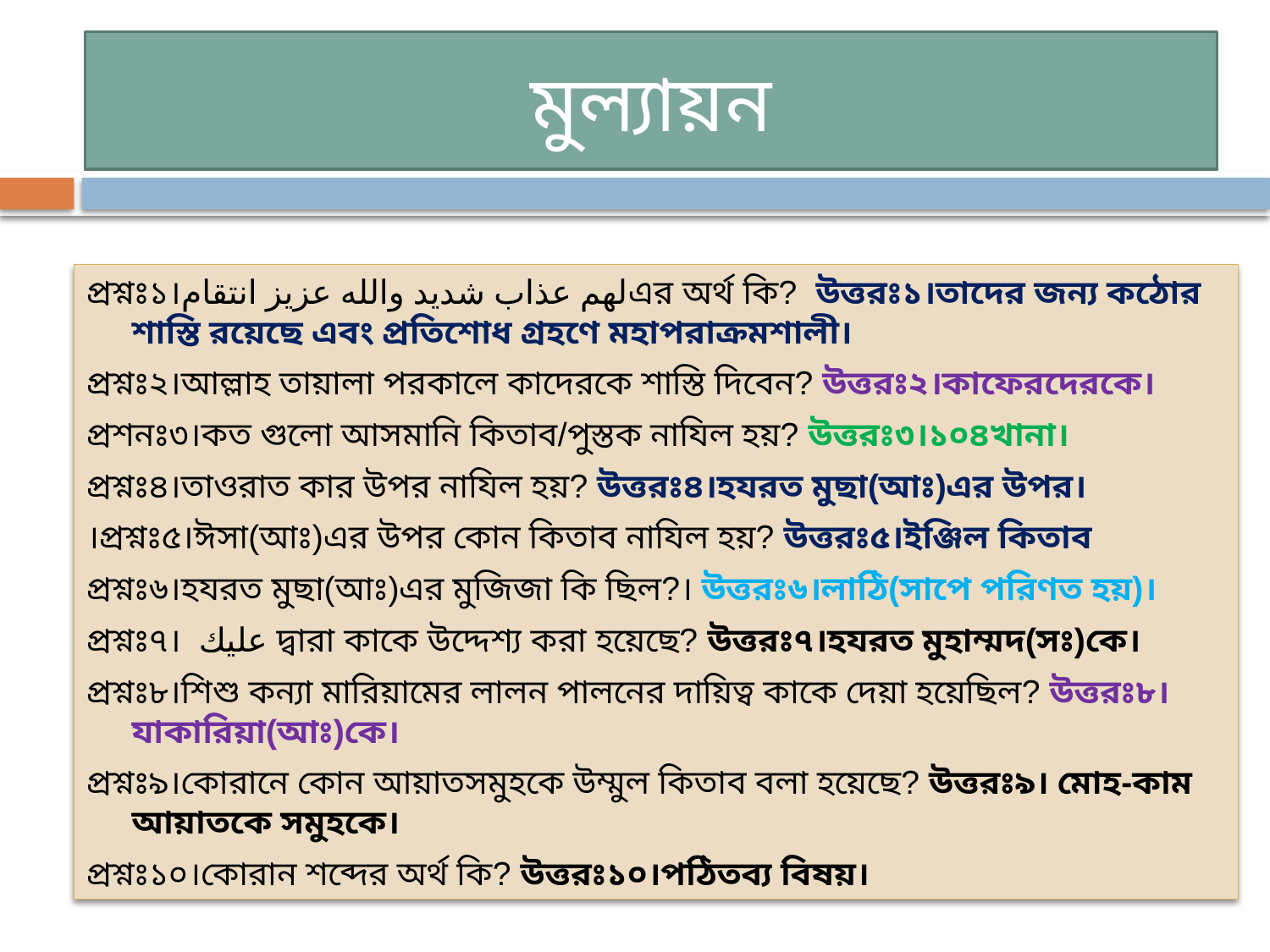

# মুল্যায়ন
প্রশ্নঃ১।لهم عذاب شديد والله عزيز انتقامএর অর্থ কি?  উত্তরঃ১।তাদের জন্য কঠোর শাস্তি রয়েছে এবং প্রতিশোধ গ্রহণে মহাপরাক্রমশালী।
প্রশ্নঃ২।আল্লাহ তায়ালা পরকালে কাদেরকে শাস্তি দিবেন? উত্তরঃ২।কাফেরদেরকে।
প্রশনঃ৩।কত গুলো আসমানি কিতাব/পুস্তক নাযিল হয়? উত্তরঃ৩।১০৪খানা।
প্রশ্নঃ৪।তাওরাত কার উপর নাযিল হয়? উত্তরঃ৪।হযরত মুছা(আঃ)এর উপর।
।প্রশ্নঃ৫।ঈসা(আঃ)এর উপর কোন কিতাব নাযিল হয়? উত্তরঃ৫।ইঞ্জিল কিতাব
প্রশ্নঃ৬।হযরত মুছা(আঃ)এর মুজিজা কি ছিল?। উত্তরঃ৬।লাঠি(সাপে পরিণত হয়)।
প্রশ্নঃ৭।  عليك দ্বারা কাকে উদ্দেশ্য করা হয়েছে? উত্তরঃ৭।হযরত মুহাম্মদ(সঃ)কে।
প্রশ্নঃ৮।শিশু কন্যা মারিয়ামের লালন পালনের দায়িত্ব কাকে দেয়া হয়েছিল? উত্তরঃ৮।যাকারিয়া(আঃ)কে।
প্রশ্নঃ৯।কোরানে কোন আয়াতসমুহকে উম্মুল কিতাব বলা হয়েছে? উত্তরঃ৯। মোহ-কাম আয়াতকে সমুহকে।
প্রশ্নঃ১০।কোরান শব্দের অর্থ কি? উত্তরঃ১০।পঠিতব্য বিষয়।